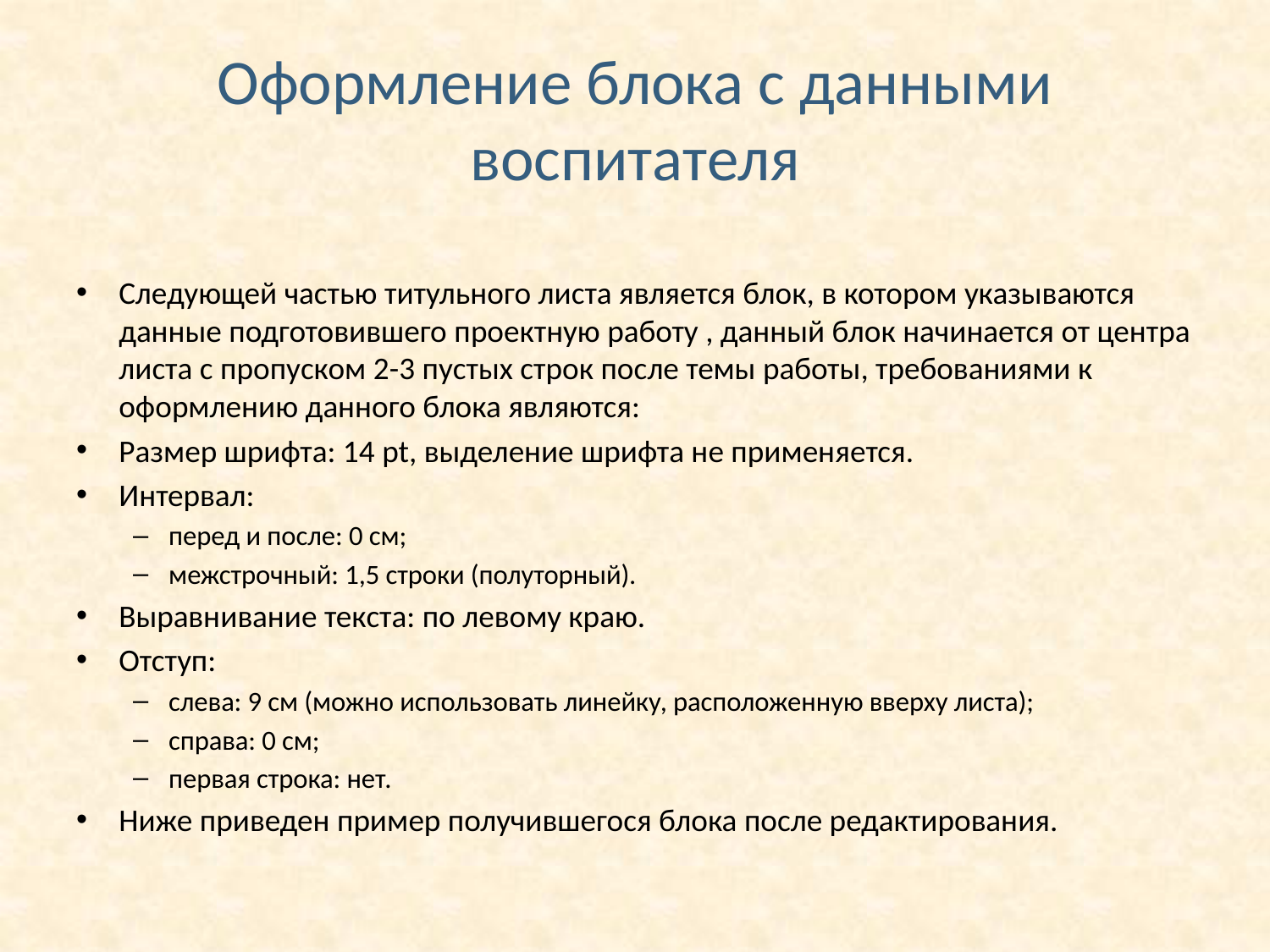

# Оформление блока с данными воспитателя

Следующей частью титульного листа является блок, в котором указываются данные подготовившего проектную работу , данный блок начинается от центра листа с пропуском 2-3 пустых строк после темы работы, требованиями к оформлению данного блока являются:
Размер шрифта: 14 pt, выделение шрифта не применяется.
Интервал:
перед и после: 0 см;
межстрочный: 1,5 строки (полуторный).
Выравнивание текста: по левому краю.
Отступ:
слева: 9 см (можно использовать линейку, расположенную вверху листа);
справа: 0 см;
первая строка: нет.
Ниже приведен пример получившегося блока после редактирования.